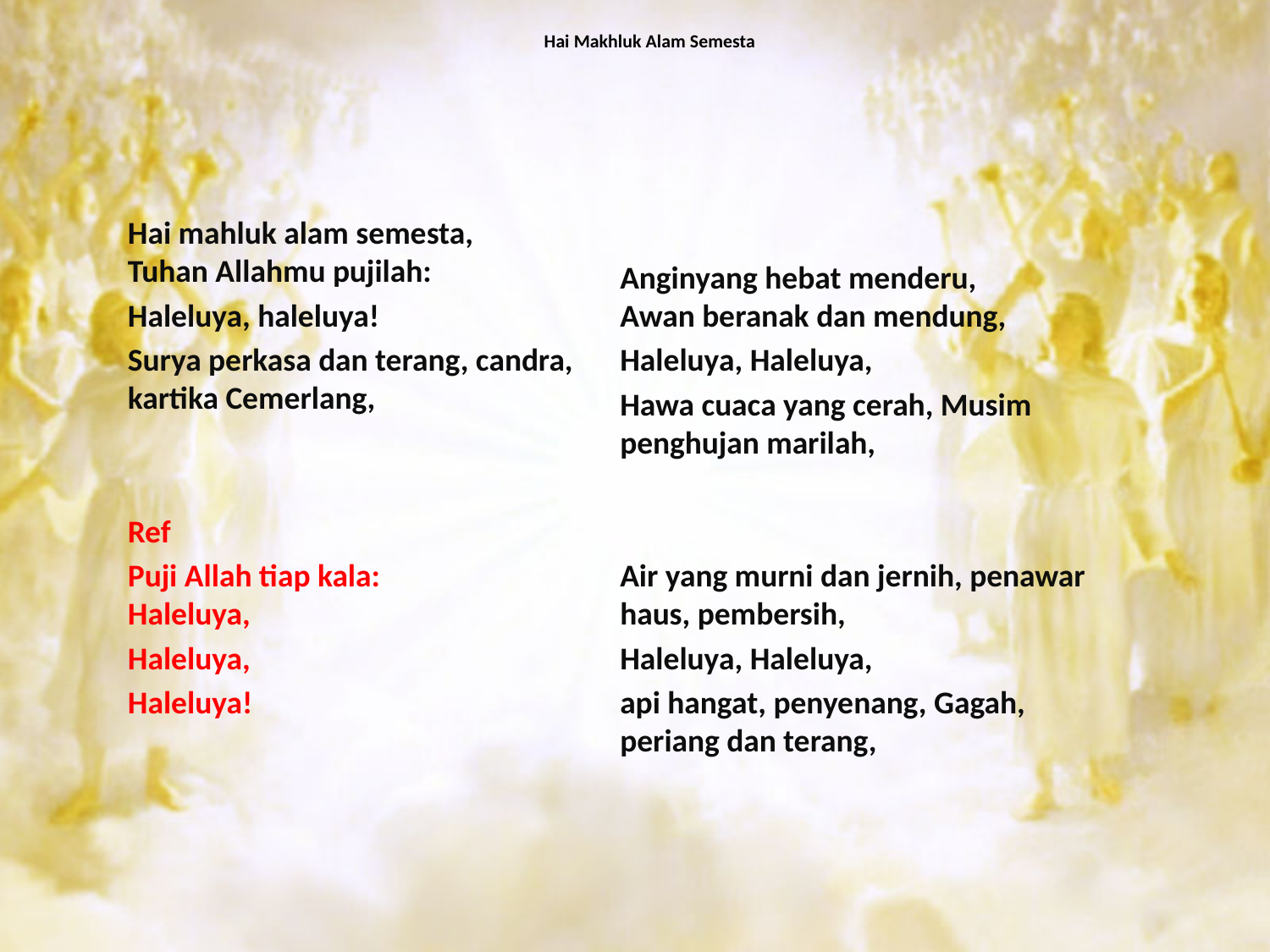

# Hai Makhluk Alam Semesta
Hai mahluk alam semesta,            Tuhan Allahmu pujilah:
Haleluya, haleluya!
Surya perkasa dan terang, candra,  kartika Cemerlang,

Ref
Puji Allah tiap kala:                     Haleluya,
Haleluya,
Haleluya!

Anginyang hebat menderu,           Awan beranak dan mendung,
Haleluya, Haleluya,
Hawa cuaca yang cerah, Musim penghujan marilah,

Air yang murni dan jernih, penawar haus, pembersih,
Haleluya, Haleluya,
api hangat, penyenang, Gagah, periang dan terang,